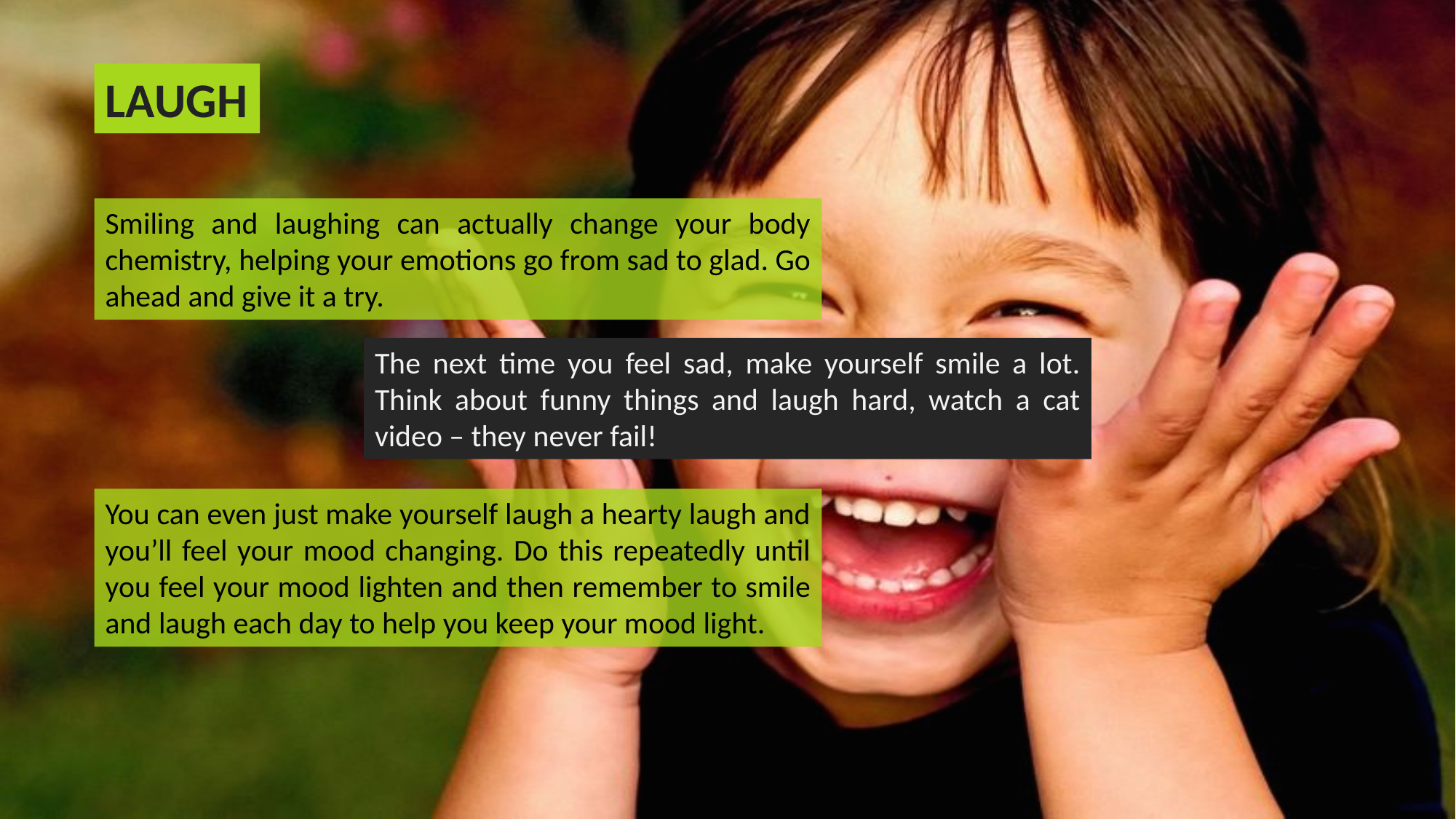

LAUGH
Smiling and laughing can actually change your body chemistry, helping your emotions go from sad to glad. Go ahead and give it a try.
The next time you feel sad, make yourself smile a lot. Think about funny things and laugh hard, watch a cat video – they never fail!
You can even just make yourself laugh a hearty laugh and you’ll feel your mood changing. Do this repeatedly until you feel your mood lighten and then remember to smile and laugh each day to help you keep your mood light.